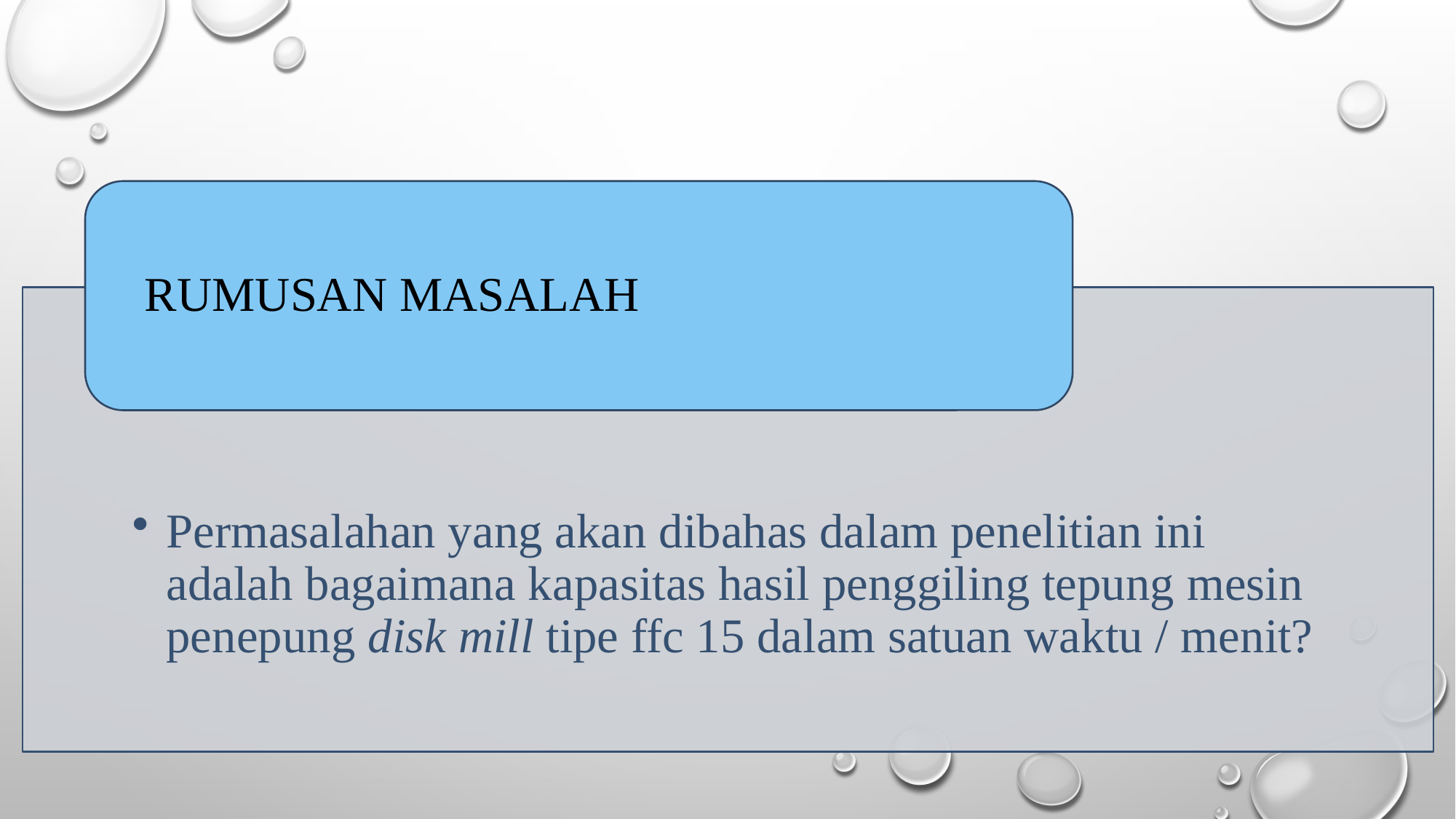

Permasalahan yang akan dibahas dalam penelitian ini adalah bagaimana kapasitas hasil penggiling tepung mesin penepung disk mill tipe ffc 15 dalam satuan waktu / menit?

RUMUSAN MASALAH